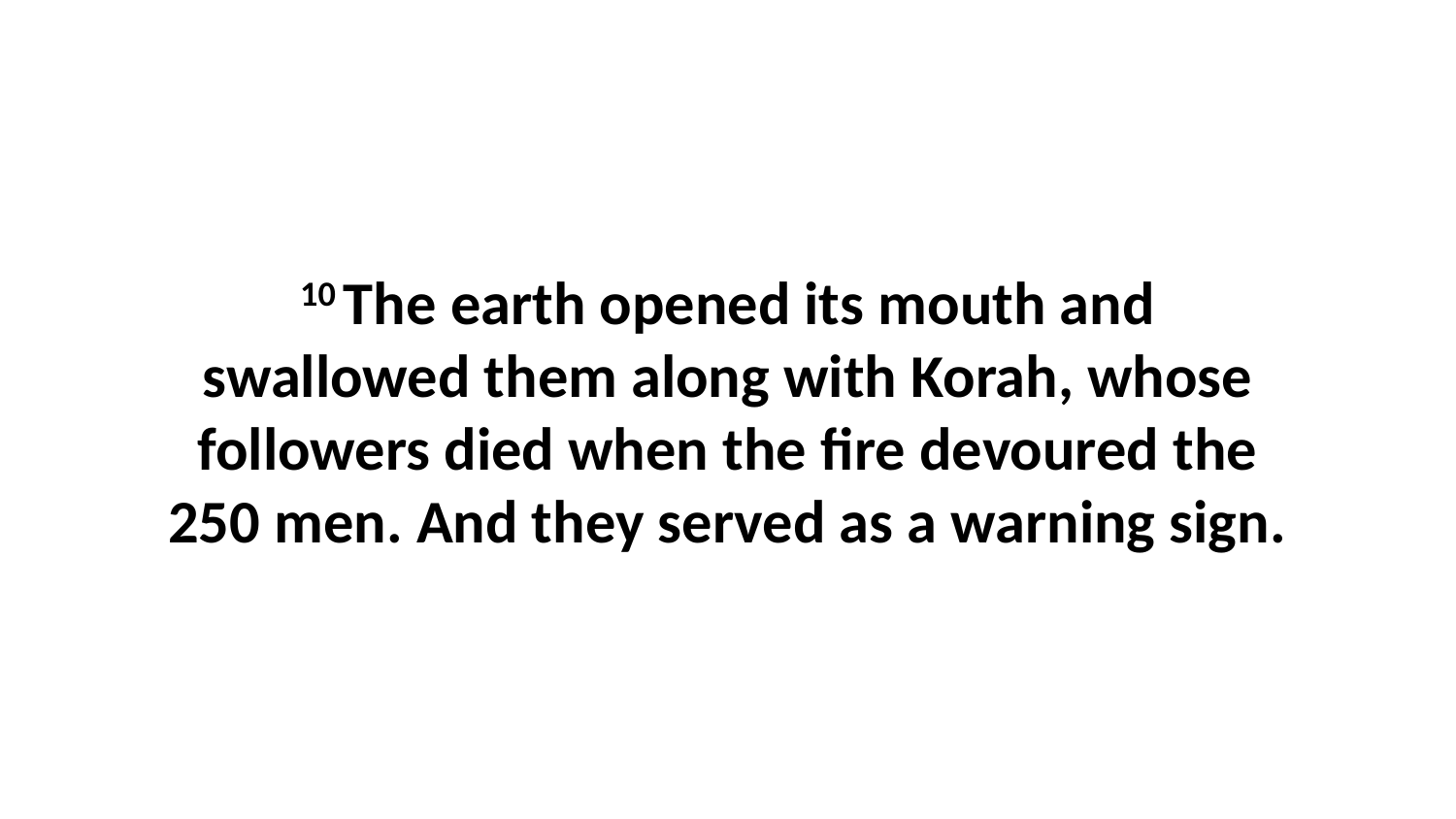

10 The earth opened its mouth and swallowed them along with Korah, whose followers died when the fire devoured the 250 men. And they served as a warning sign.